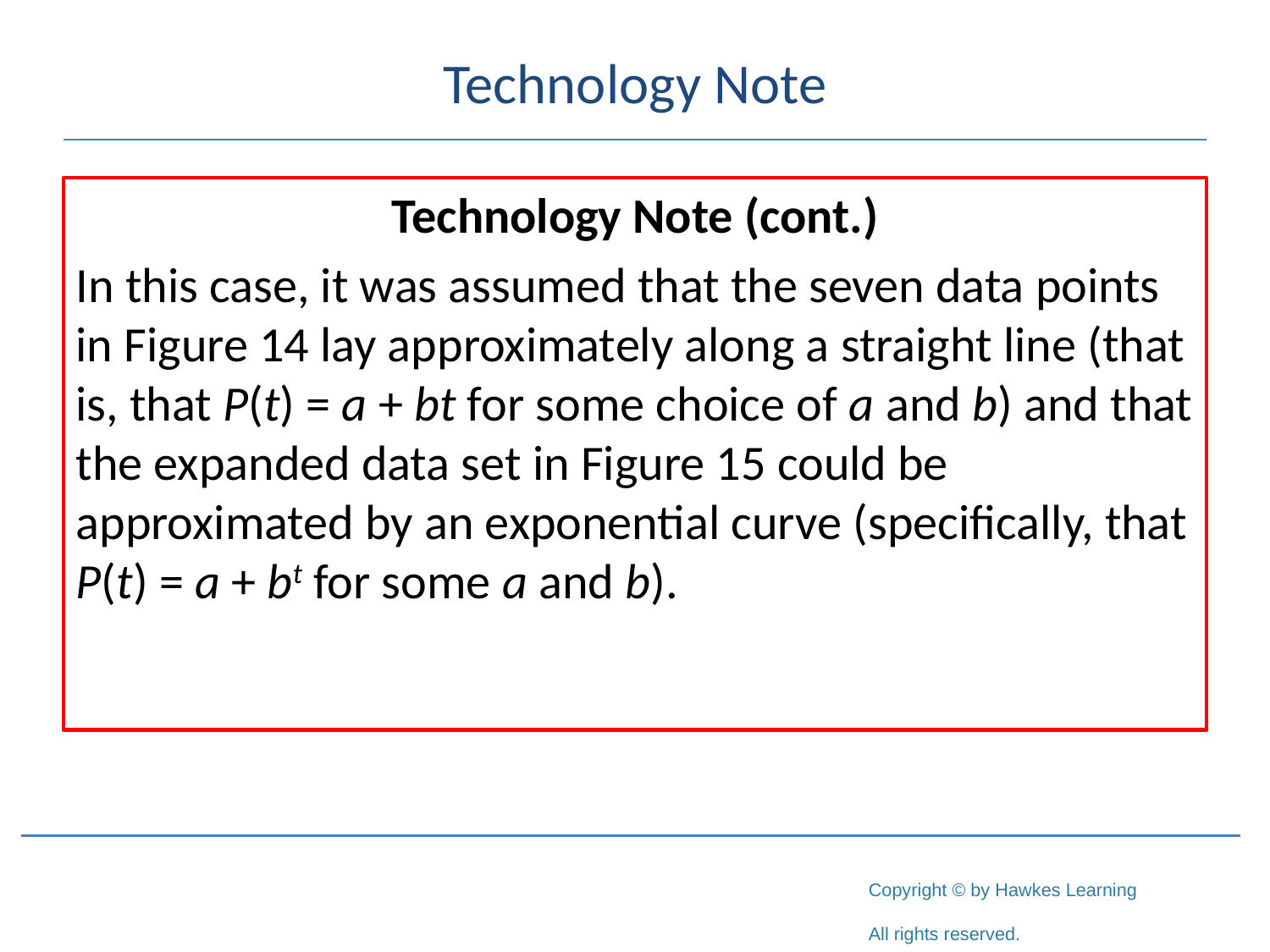

# Technology Note
Technology Note (cont.)
In this case, it was assumed that the seven data points in Figure 14 lay approximately along a straight line (that is, that P(t) = a + bt for some choice of a and b) and that the expanded data set in Figure 15 could be approximated by an exponential curve (specifically, that P(t) = a + bt for some a and b).